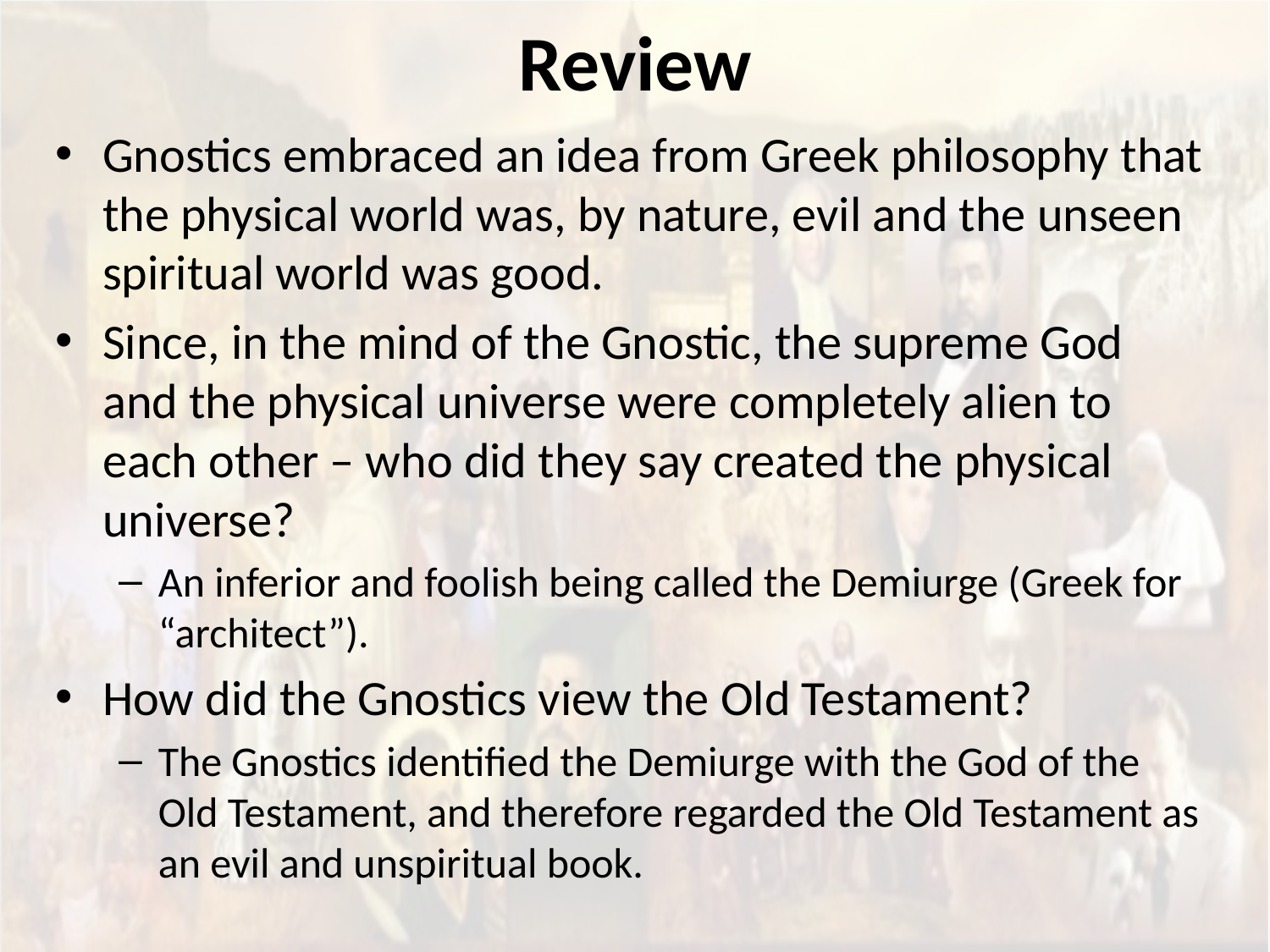

# Review
Gnostics embraced an idea from Greek philosophy that the physical world was, by nature, evil and the unseen spiritual world was good.
Since, in the mind of the Gnostic, the supreme God and the physical universe were completely alien to each other – who did they say created the physical universe?
An inferior and foolish being called the Demiurge (Greek for “architect”).
How did the Gnostics view the Old Testament?
The Gnostics identified the Demiurge with the God of the Old Testament, and therefore regarded the Old Testament as an evil and unspiritual book.